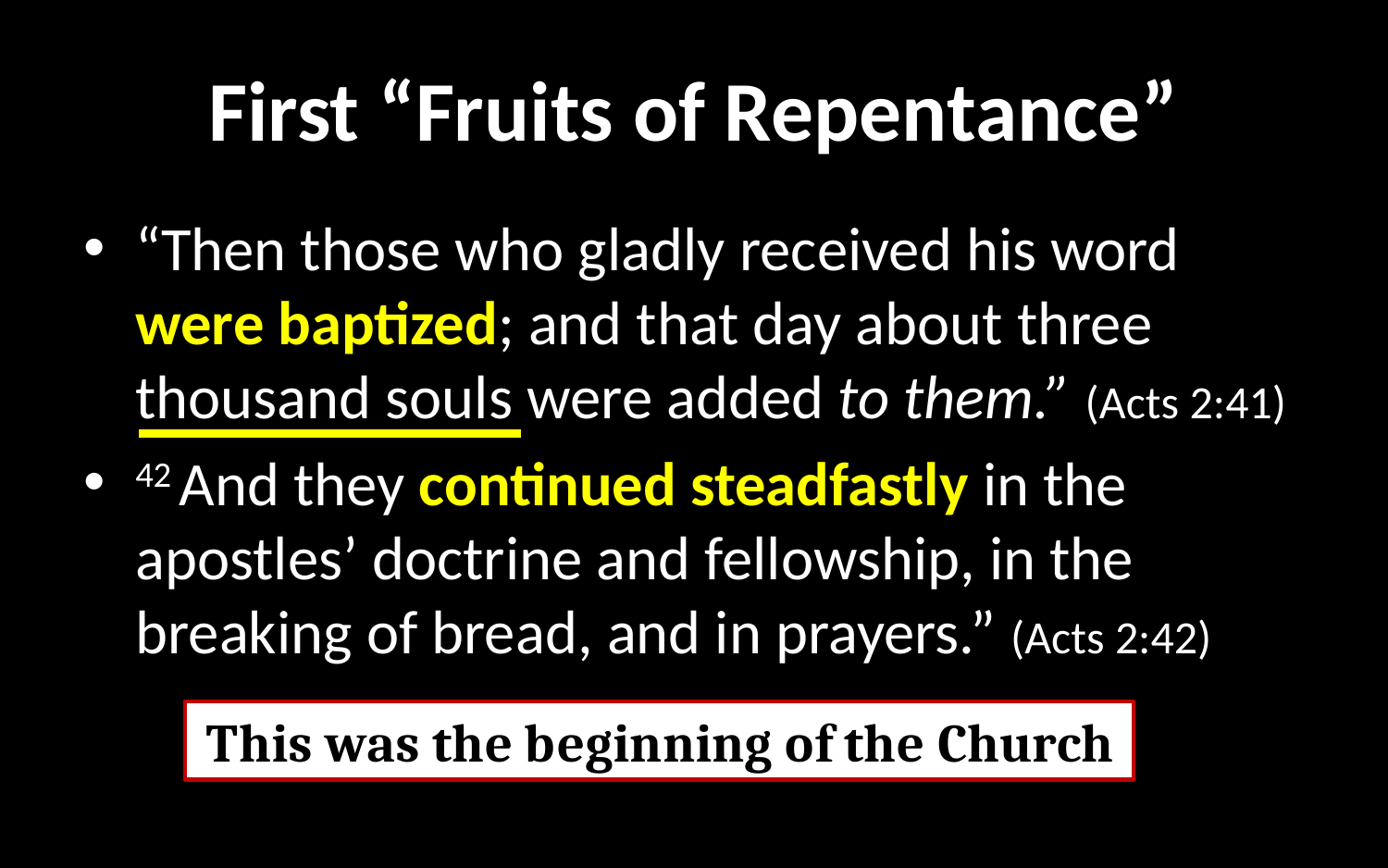

# First “Fruits of Repentance”
“Then those who gladly received his word were baptized; and that day about three thousand souls were added to them.” (Acts 2:41)
42 And they continued steadfastly in the apostles’ doctrine and fellowship, in the breaking of bread, and in prayers.” (Acts 2:42)
This was the beginning of the Church